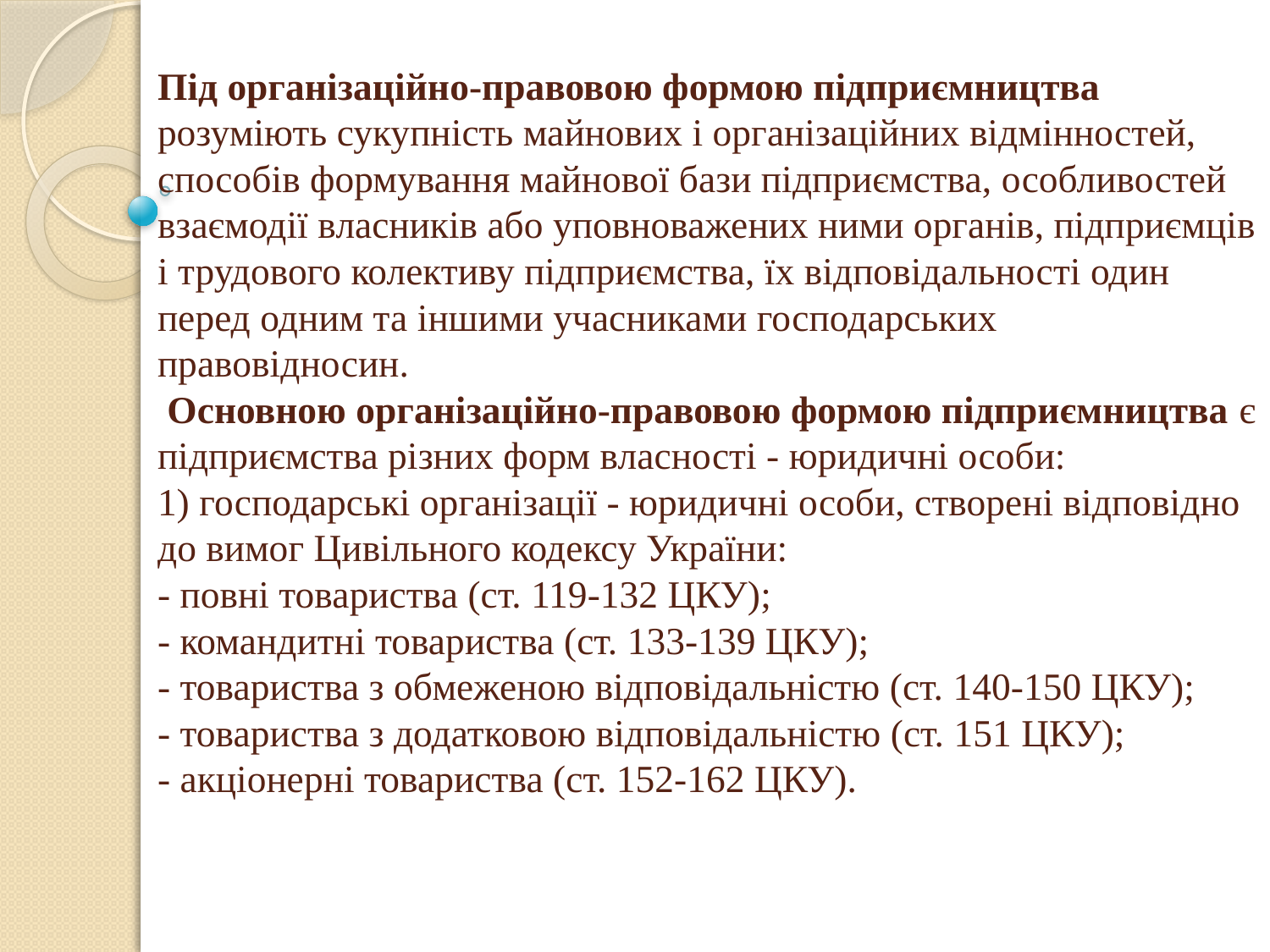

# Під організаційно-правовою формою підприємництва розуміють сукупність майнових і організаційних відмінностей, способів формування майнової бази підприємства, особливостей взаємодії власників або уповноважених ними органів, підприємців і трудового колективу підприємства, їх відповідальності один перед одним та іншими учасниками господарських правовідносин. Основною організаційно-правовою формою підприємництва є підприємства різних форм власності - юридичні особи: 1) господарські організації - юридичні особи, створені відповідно до вимог Цивільного кодексу України: - повні товариства (ст. 119-132 ЦКУ); - командитні товариства (ст. 133-139 ЦКУ); - товариства з обмеженою відповідальністю (ст. 140-150 ЦКУ); - товариства з додатковою відповідальністю (ст. 151 ЦКУ); - акціонерні товариства (ст. 152-162 ЦКУ).